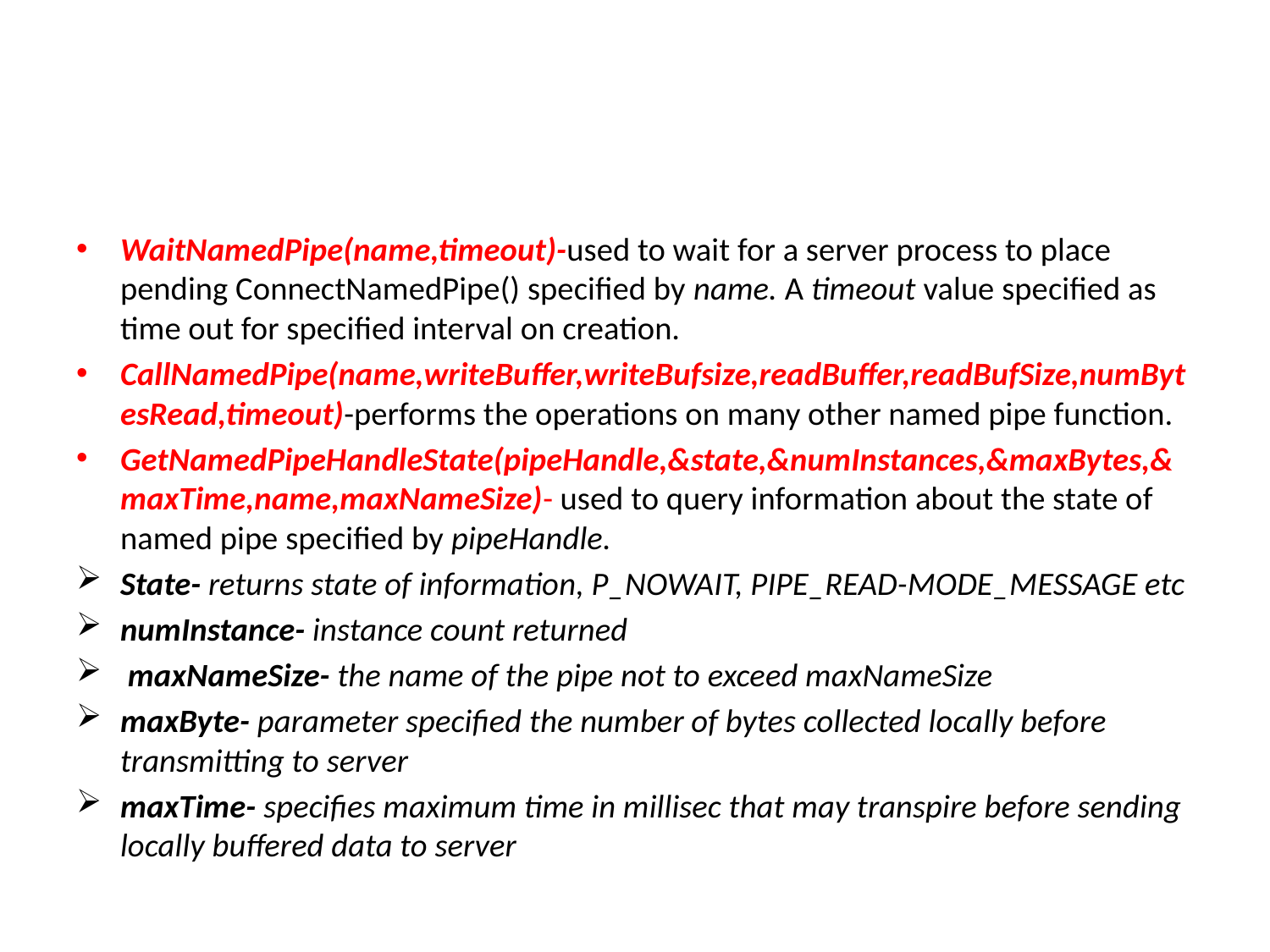

#
WaitNamedPipe(name,timeout)-used to wait for a server process to place pending ConnectNamedPipe() specified by name. A timeout value specified as time out for specified interval on creation.
CallNamedPipe(name,writeBuffer,writeBufsize,readBuffer,readBufSize,numBytesRead,timeout)-performs the operations on many other named pipe function.
GetNamedPipeHandleState(pipeHandle,&state,&numInstances,&maxBytes,&maxTime,name,maxNameSize)- used to query information about the state of named pipe specified by pipeHandle.
State- returns state of information, P_NOWAIT, PIPE_READ-MODE_MESSAGE etc
numInstance- instance count returned
 maxNameSize- the name of the pipe not to exceed maxNameSize
maxByte- parameter specified the number of bytes collected locally before transmitting to server
maxTime- specifies maximum time in millisec that may transpire before sending locally buffered data to server